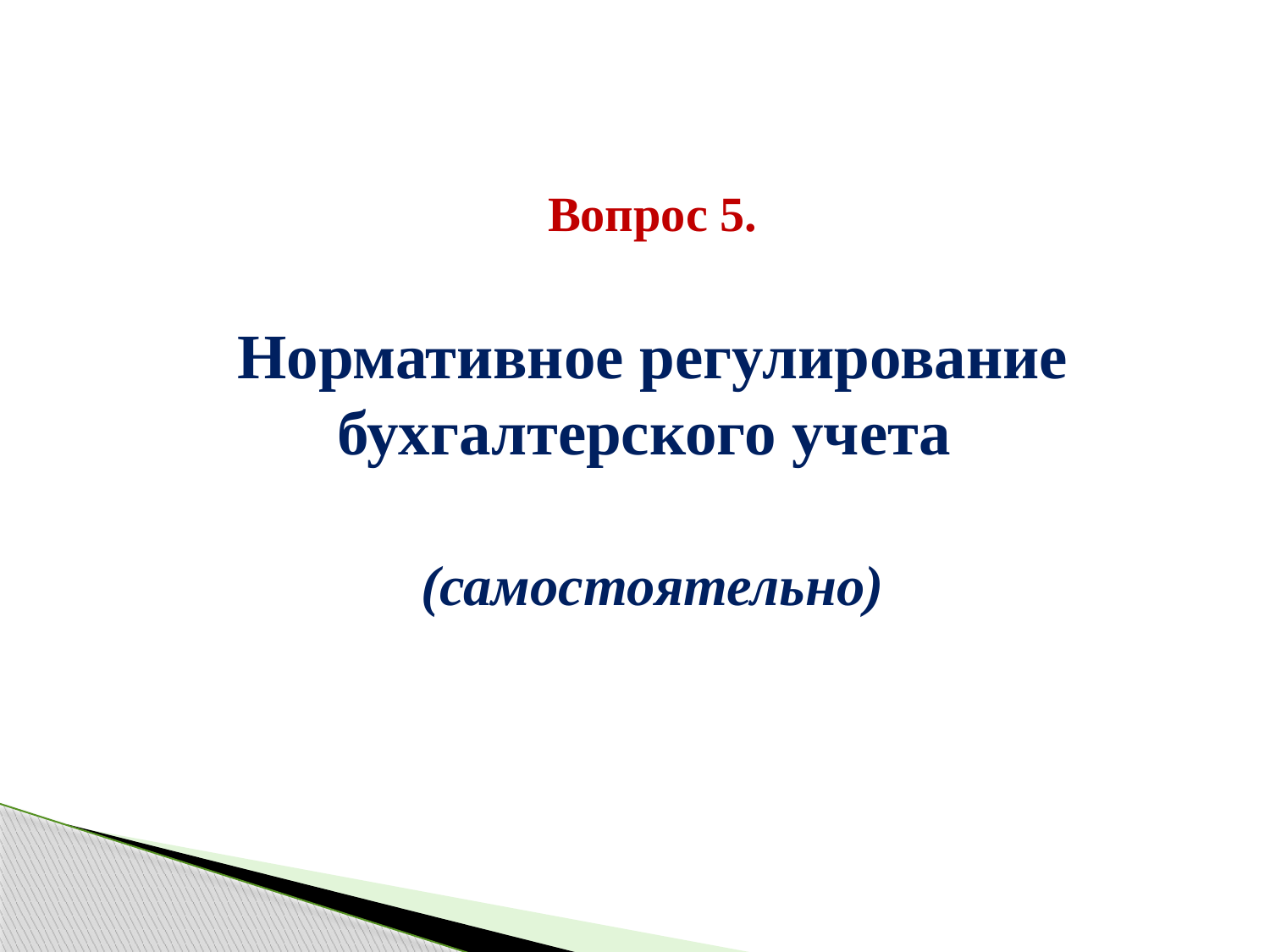

Вопрос 5.

Нормативное регулирование бухгалтерского учета

(самостоятельно)